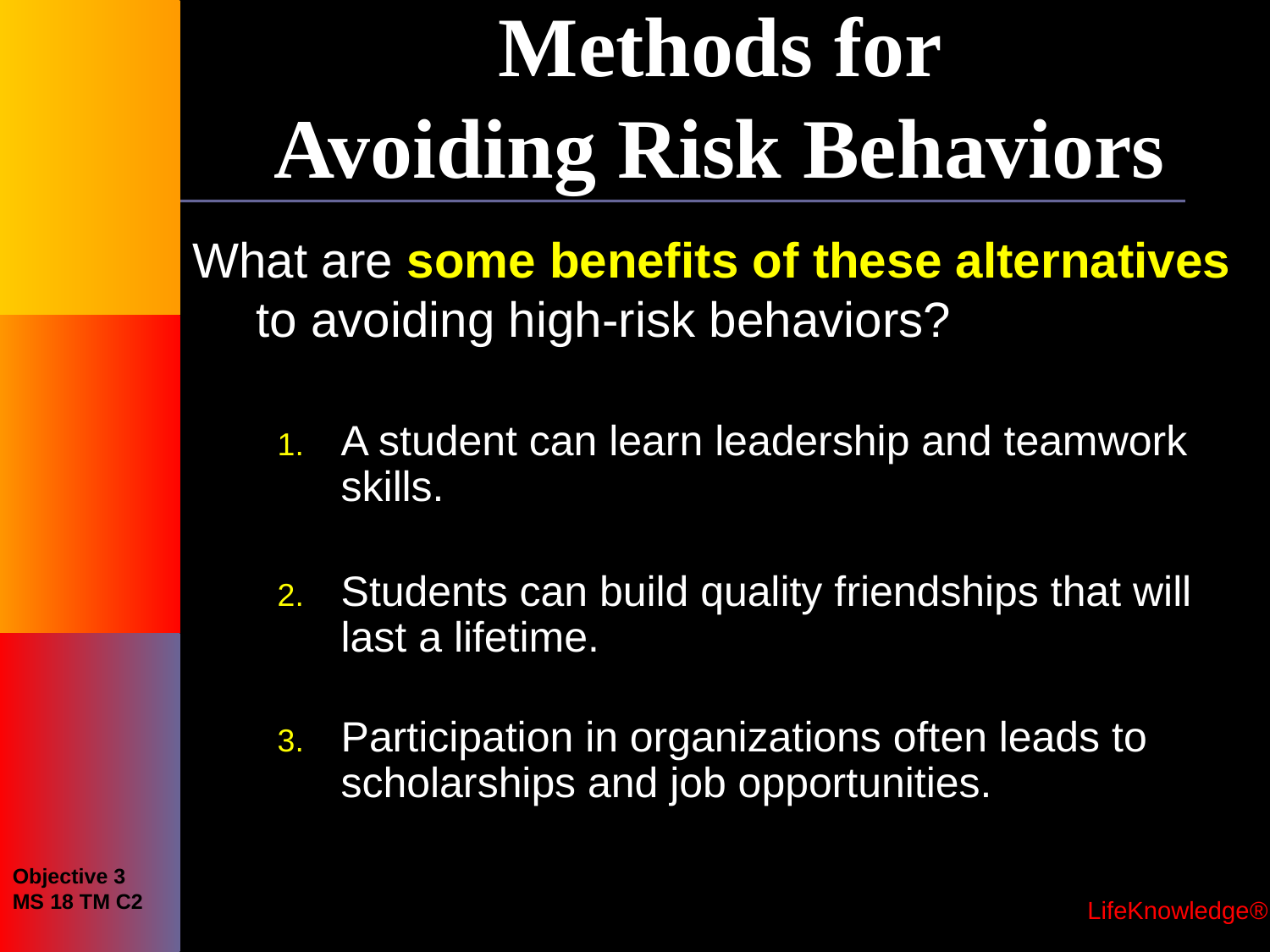

# Methods for Avoiding Risk Behaviors
What are some benefits of these alternatives to avoiding high-risk behaviors?
A student can learn leadership and teamwork skills.
Students can build quality friendships that will last a lifetime.
Participation in organizations often leads to scholarships and job opportunities.
Objective 3
MS 18 TM C2
 LifeKnowledge®